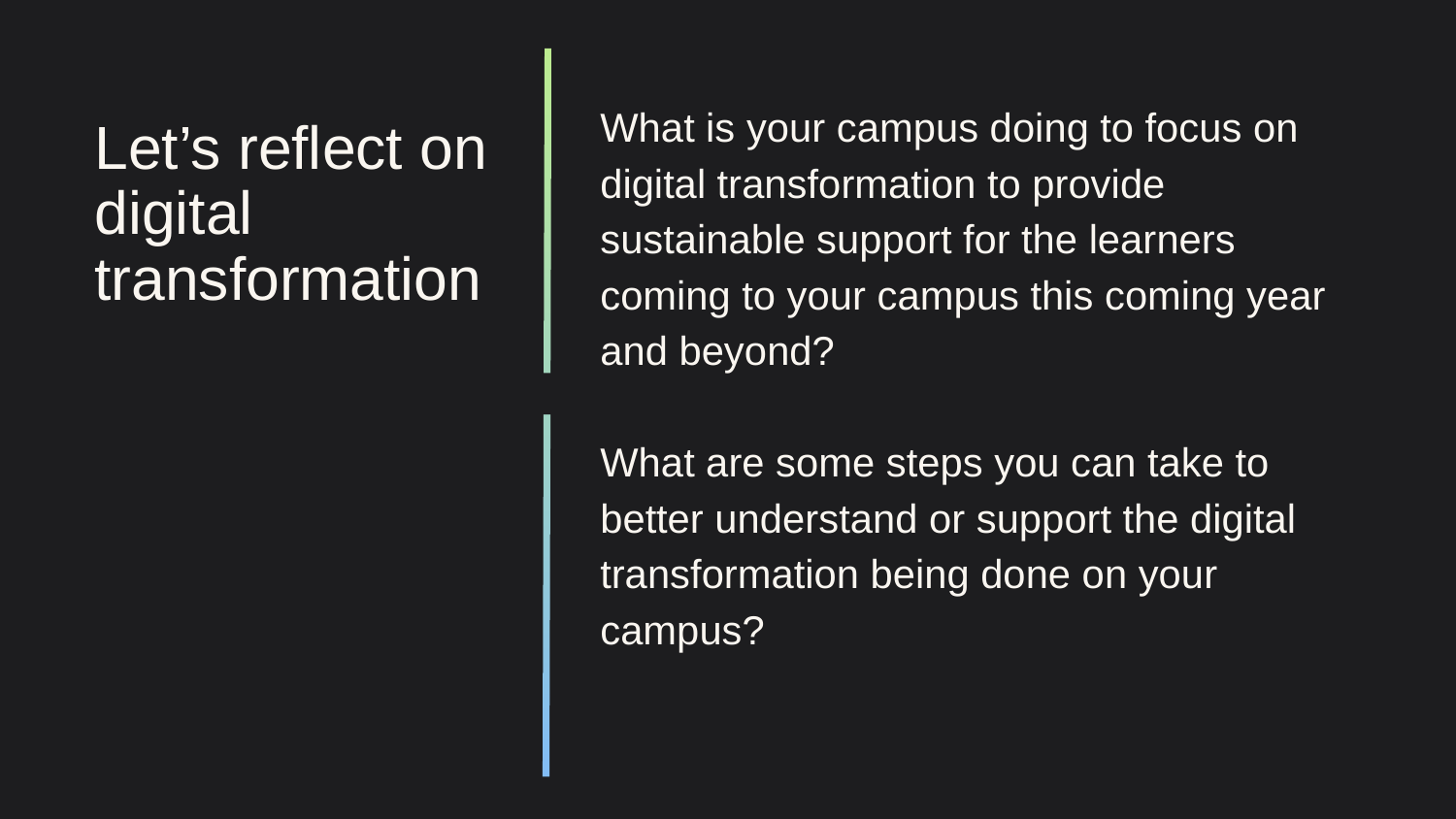

What is your campus doing to focus on digital transformation to provide sustainable support for the learners coming to your campus this coming year and beyond?

What are some steps you can take to better understand or support the digital transformation being done on your campus?

# Let’s reflect on digital transformation